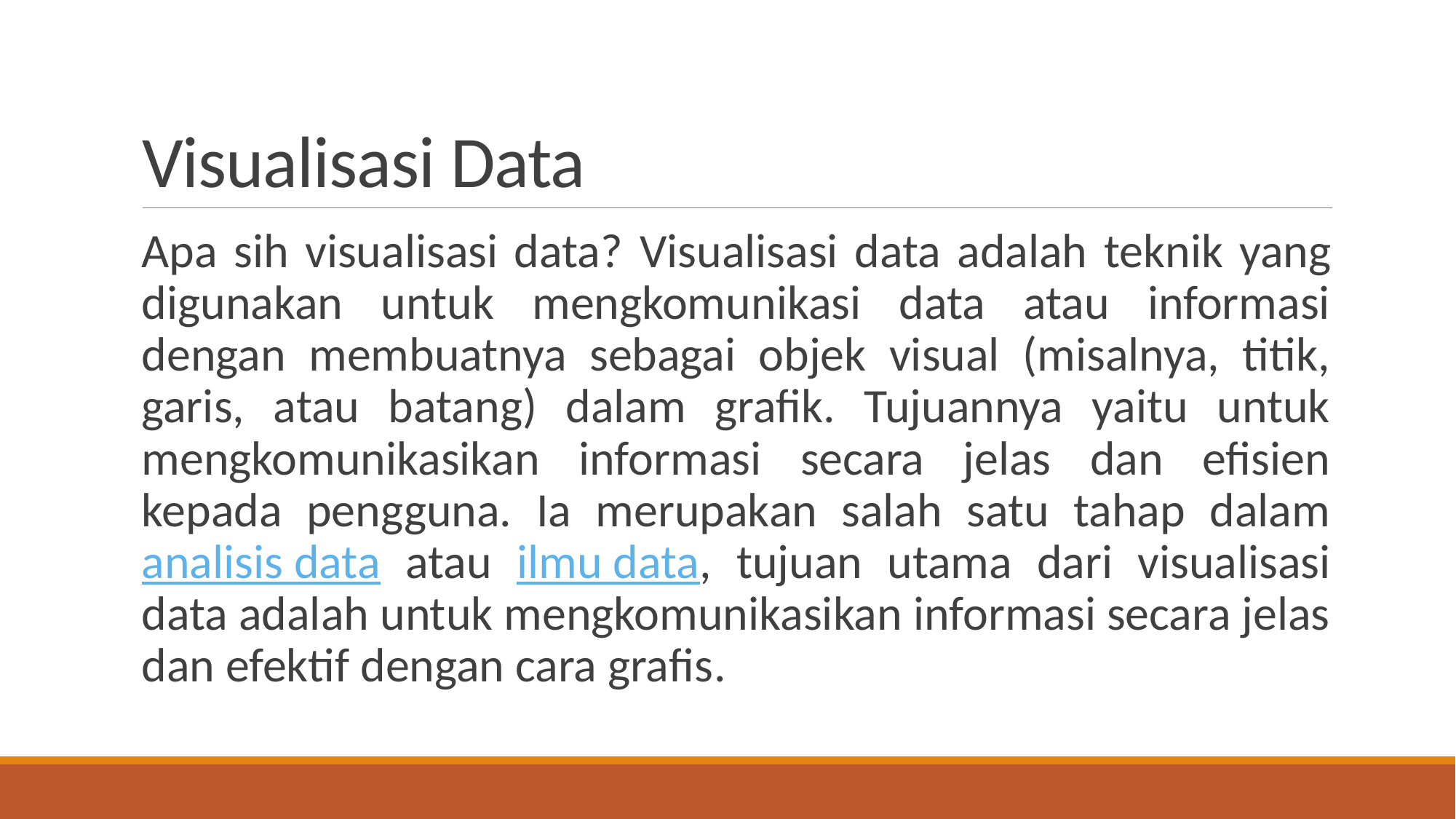

# Visualisasi Data
Apa sih visualisasi data? Visualisasi data adalah teknik yang digunakan untuk mengkomunikasi data atau informasi dengan membuatnya sebagai objek visual (misalnya, titik, garis, atau batang) dalam grafik. Tujuannya yaitu untuk mengkomunikasikan informasi secara jelas dan efisien kepada pengguna. Ia merupakan salah satu tahap dalam analisis data atau ilmu data, tujuan utama dari visualisasi data adalah untuk mengkomunikasikan informasi secara jelas dan efektif dengan cara grafis.